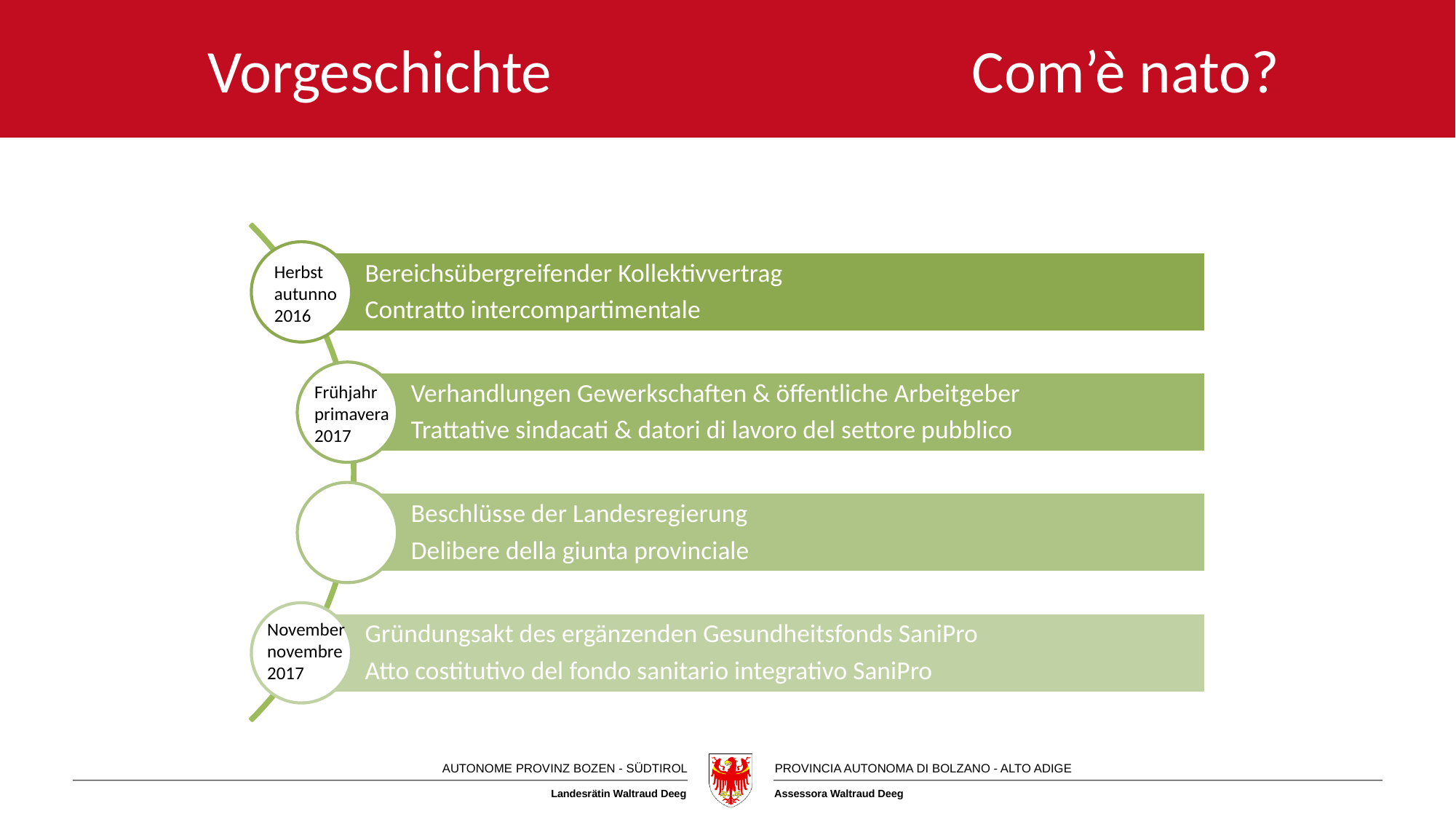

# Vorgeschichte				Com’è nato?
Bereichsübergreifender Kollektivvertrag
Contratto intercompartimentale
Verhandlungen Gewerkschaften & öffentliche Arbeitgeber
Trattative sindacati & datori di lavoro del settore pubblico
Beschlüsse der Landesregierung
Delibere della giunta provinciale
Gründungsakt des ergänzenden Gesundheitsfonds SaniPro
Atto costitutivo del fondo sanitario integrativo SaniPro
Herbst
autunno 2016
Frühjahr
primavera 2017
November
novembre
2017